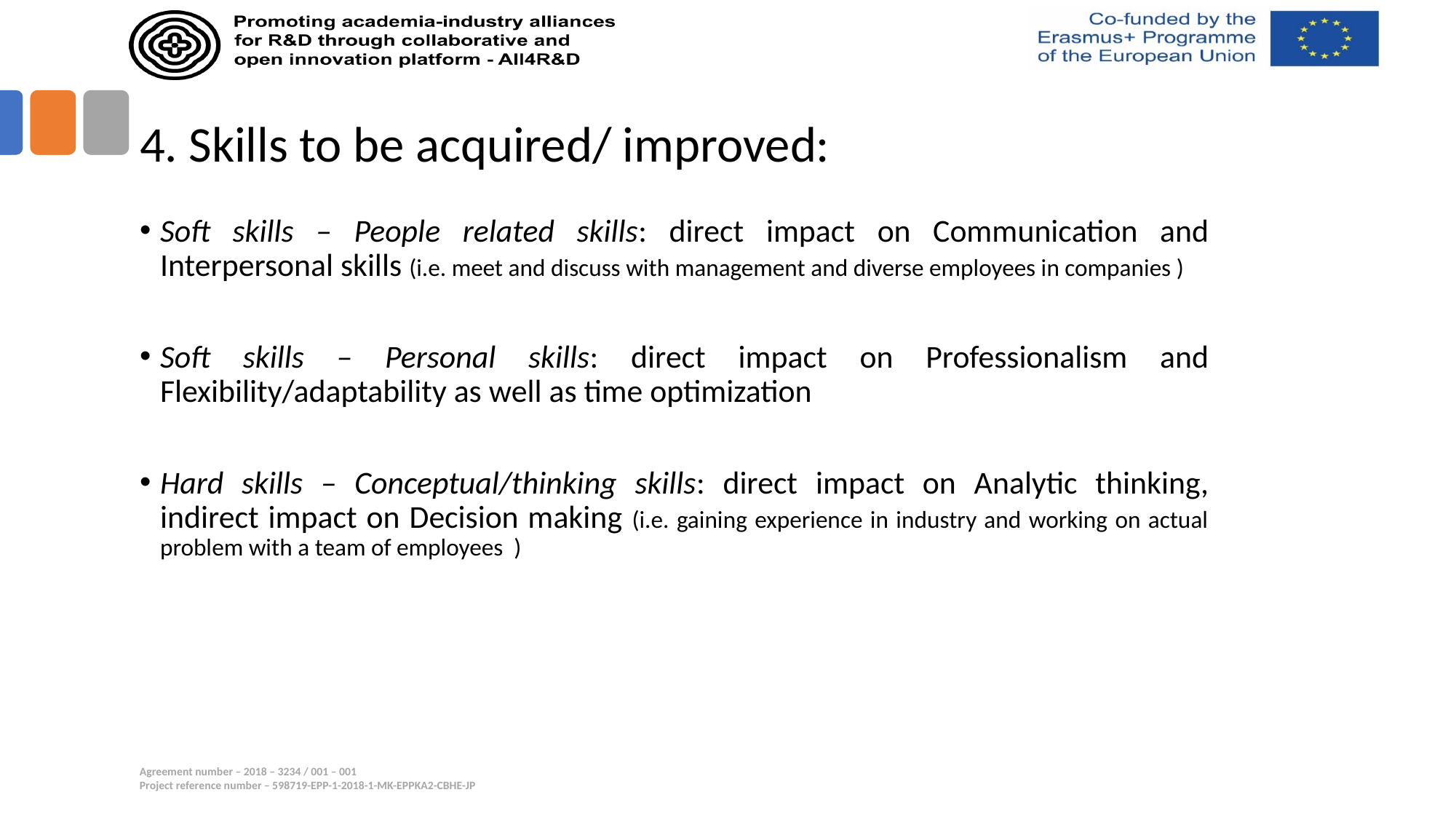

# 4. Skills to be acquired/ improved:
Soft skills – People related skills: direct impact on Communication and Interpersonal skills (i.e. meet and discuss with management and diverse employees in companies )

Soft skills – Personal skills: direct impact on Professionalism and Flexibility/adaptability as well as time optimization

Hard skills – Conceptual/thinking skills: direct impact on Analytic thinking, indirect impact on Decision making (i.e. gaining experience in industry and working on actual problem with a team of employees  )